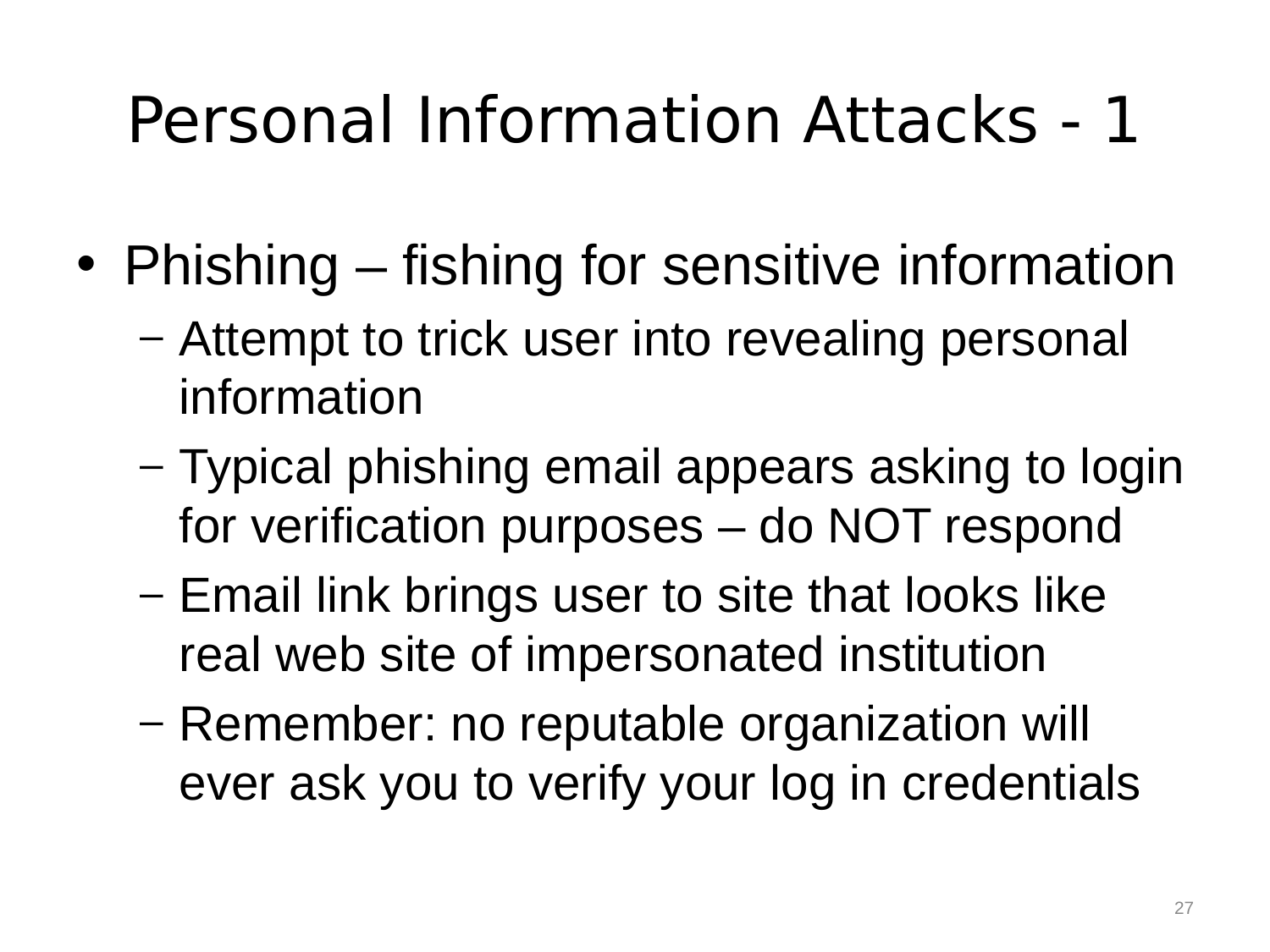

# Personal Information Attacks - 1
Phishing – fishing for sensitive information
Attempt to trick user into revealing personal information
Typical phishing email appears asking to login for verification purposes – do NOT respond
Email link brings user to site that looks like real web site of impersonated institution
Remember: no reputable organization will ever ask you to verify your log in credentials

27